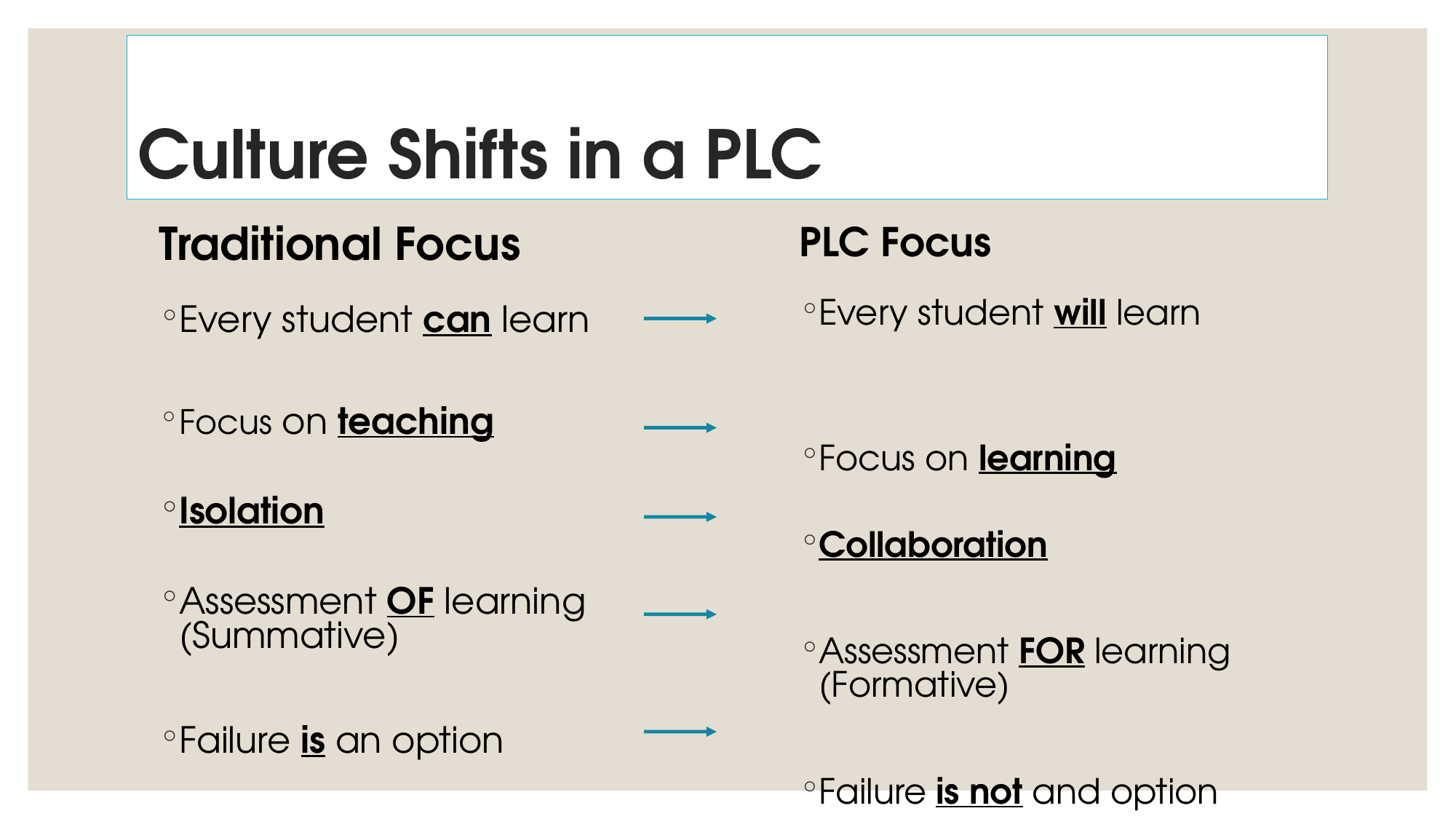

Culture Shifts in a PLC

Traditional Focus

Every student can learn

Focus on teaching

Isolation

Assessment OF learning (Summative)

Failure is an option

PLC Focus

Every student will learn

Focus on learning

Collaboration

Assessment FOR learning (Formative)

Failure is not and option